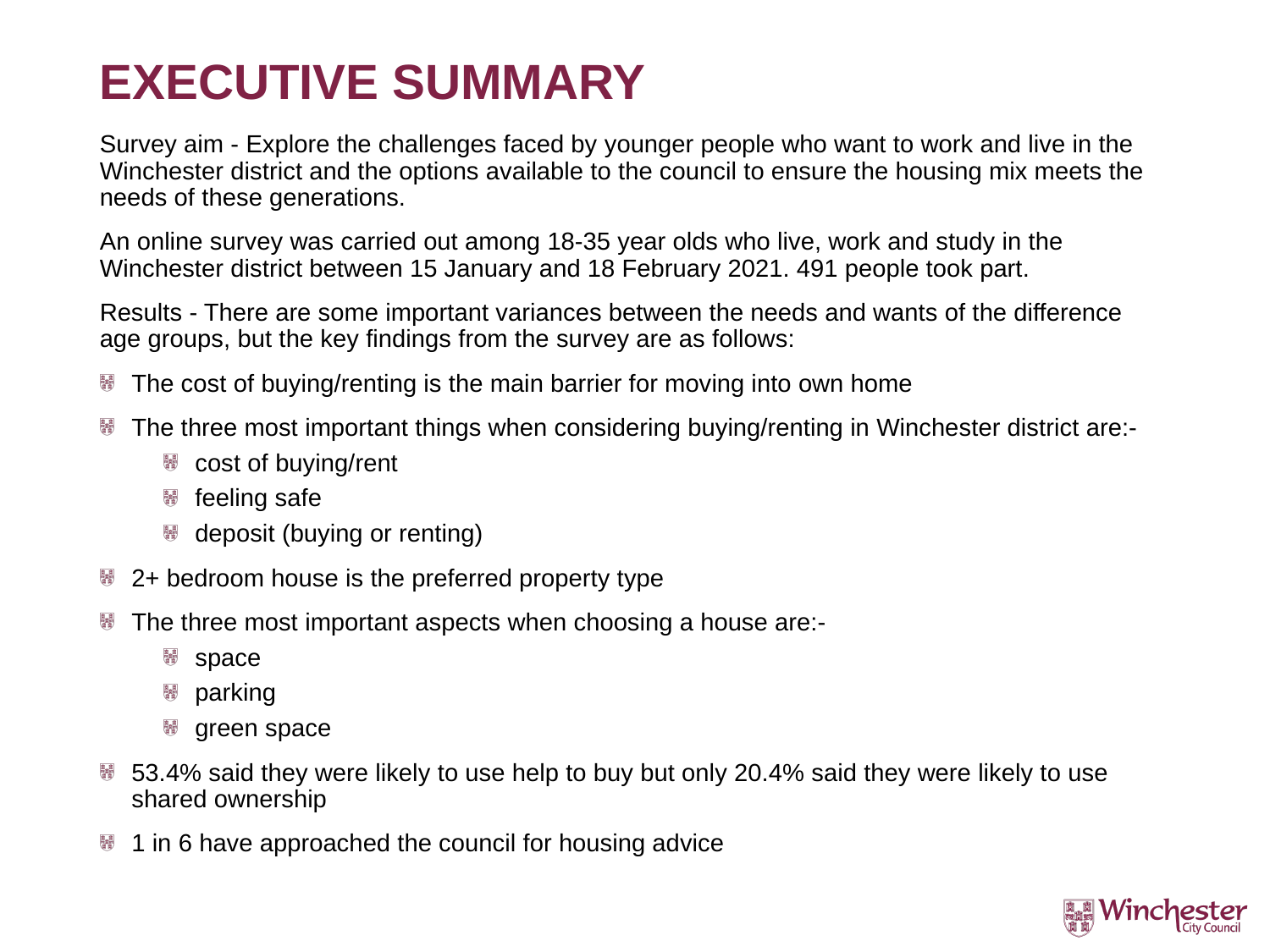

# Executive summary
Survey aim - Explore the challenges faced by younger people who want to work and live in the Winchester district and the options available to the council to ensure the housing mix meets the needs of these generations.
An online survey was carried out among 18-35 year olds who live, work and study in the Winchester district between 15 January and 18 February 2021. 491 people took part.
Results - There are some important variances between the needs and wants of the difference age groups, but the key findings from the survey are as follows:
The cost of buying/renting is the main barrier for moving into own home
The three most important things when considering buying/renting in Winchester district are:-
cost of buying/rent
feeling safe
deposit (buying or renting)
2+ bedroom house is the preferred property type
The three most important aspects when choosing a house are:-
space
parking
green space
53.4% said they were likely to use help to buy but only 20.4% said they were likely to use shared ownership
1 in 6 have approached the council for housing advice